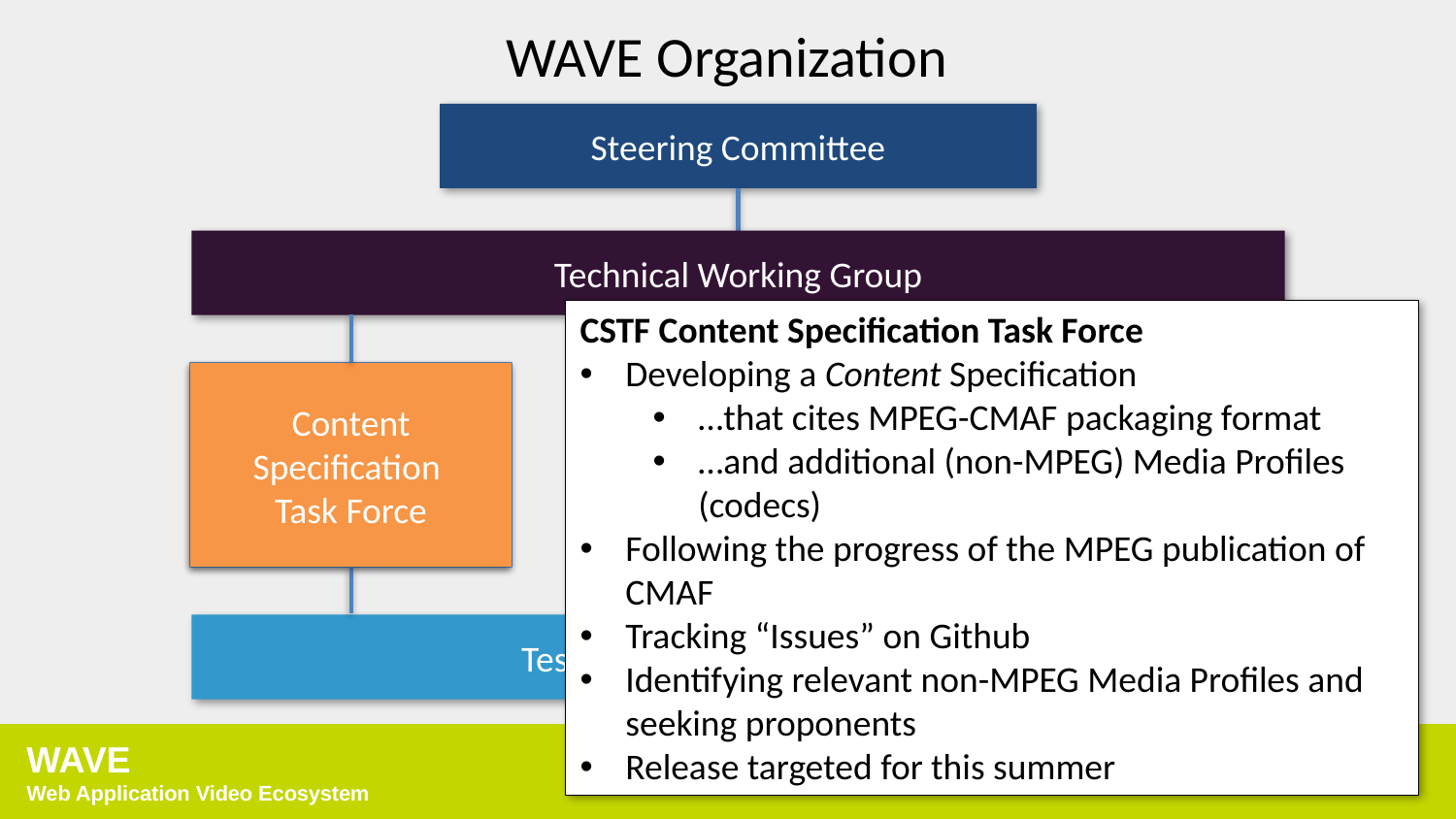

# WAVE Organization

Steering Committee
Technical Working Group
CSTF Content Specification Task Force
Developing a Content Specification
…that cites MPEG-CMAF packaging format
…and additional (non-MPEG) Media Profiles (codecs)
Following the progress of the MPEG publication of CMAF
Tracking “Issues” on Github
Identifying relevant non-MPEG Media Profiles and seeking proponents
Release targeted for this summer

HTML5 API
Task Force
Device Playback
Capabilities
Task Force
Addressing
Content Preparation Problems
Content Specification
Task Force
Test & Compliance Task Force